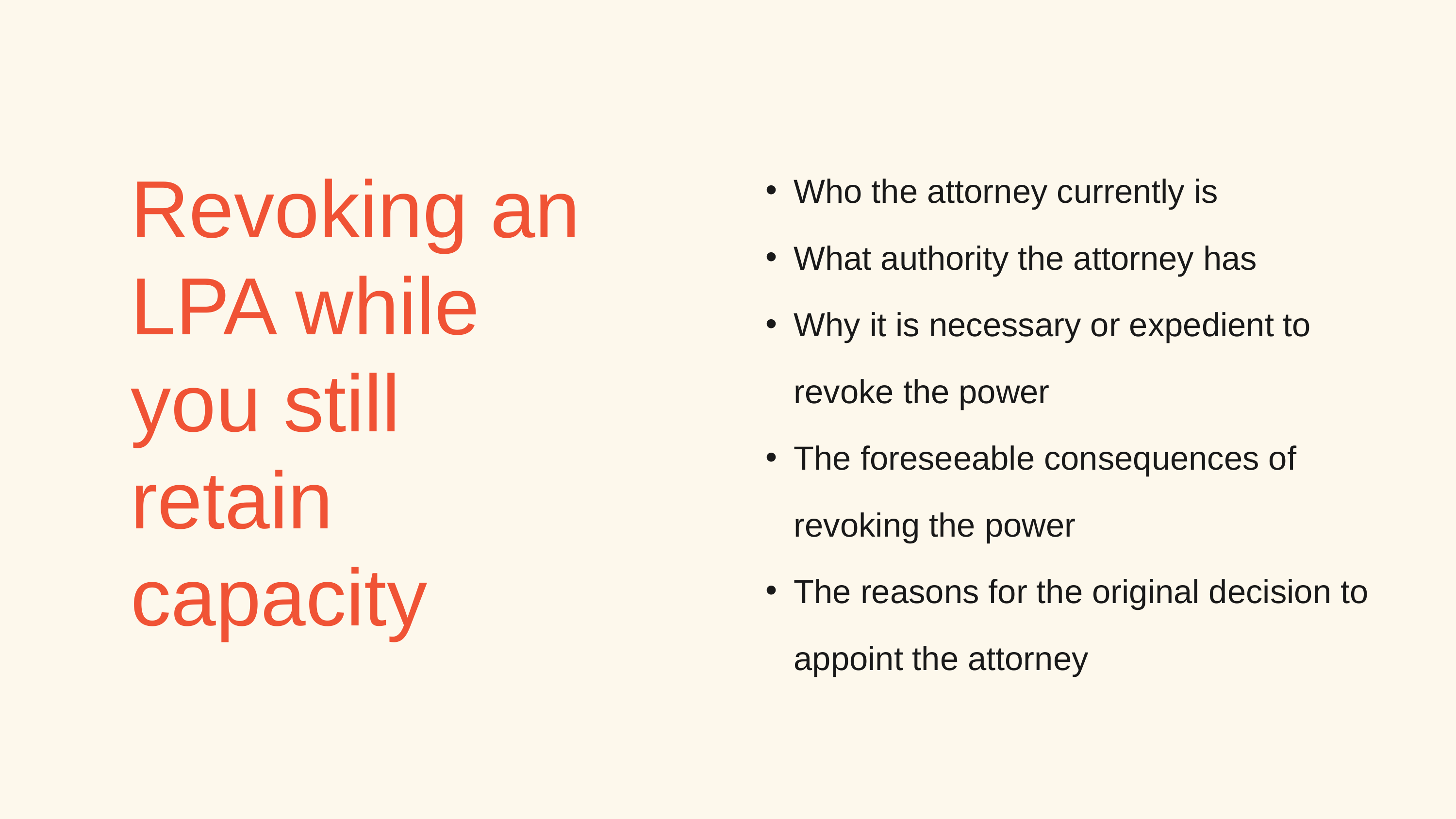

Who the attorney currently is
What authority the attorney has
Why it is necessary or expedient to revoke the power
The foreseeable consequences of revoking the power
The reasons for the original decision to appoint the attorney
Revoking an LPA while you still retain capacity